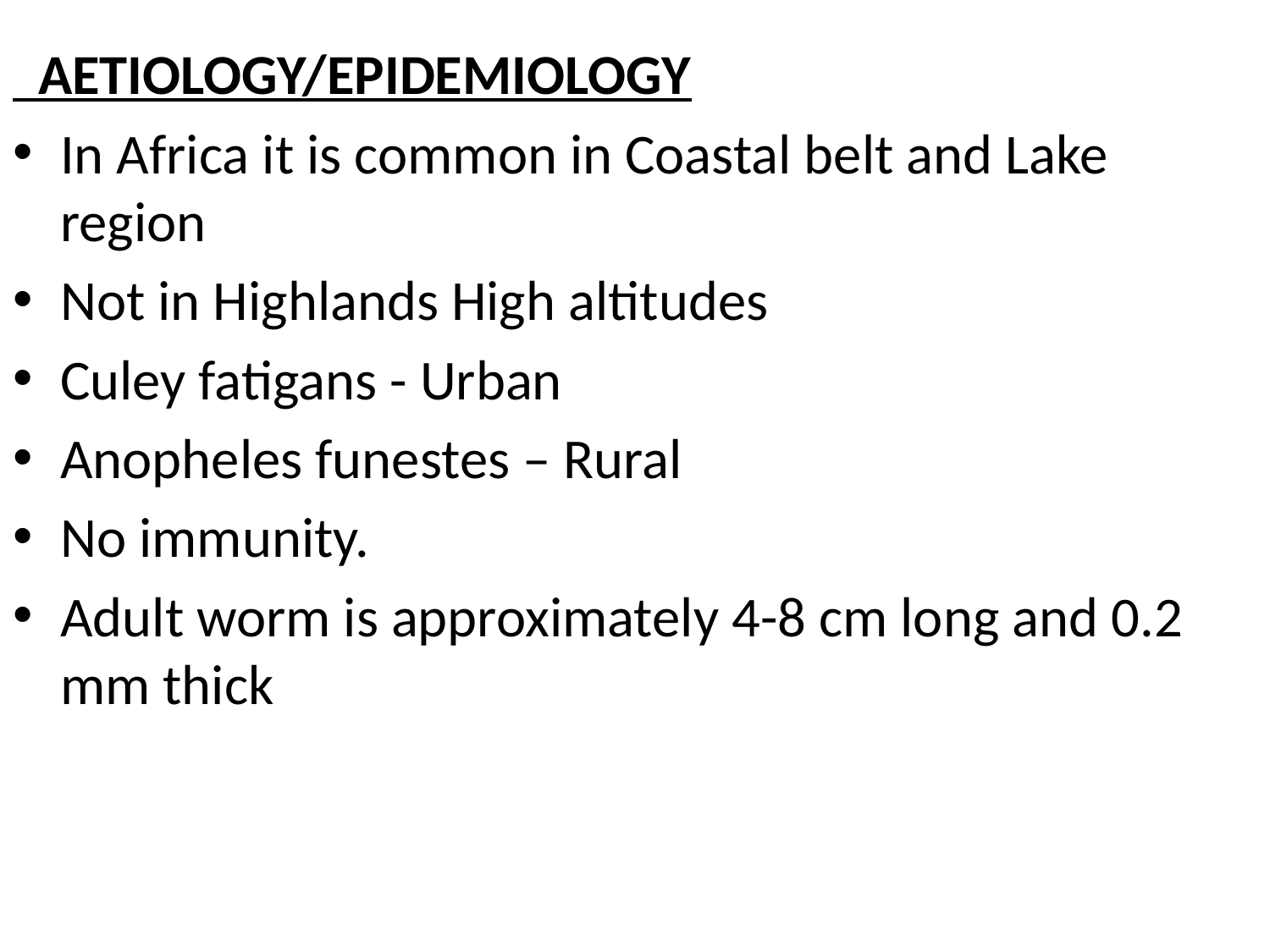

#
  AETIOLOGY/EPIDEMIOLOGY
In Africa it is common in Coastal belt and Lake region
Not in Highlands High altitudes
Culey fatigans - Urban
Anopheles funestes – Rural
No immunity.
Adult worm is approximately 4-8 cm long and 0.2 mm thick